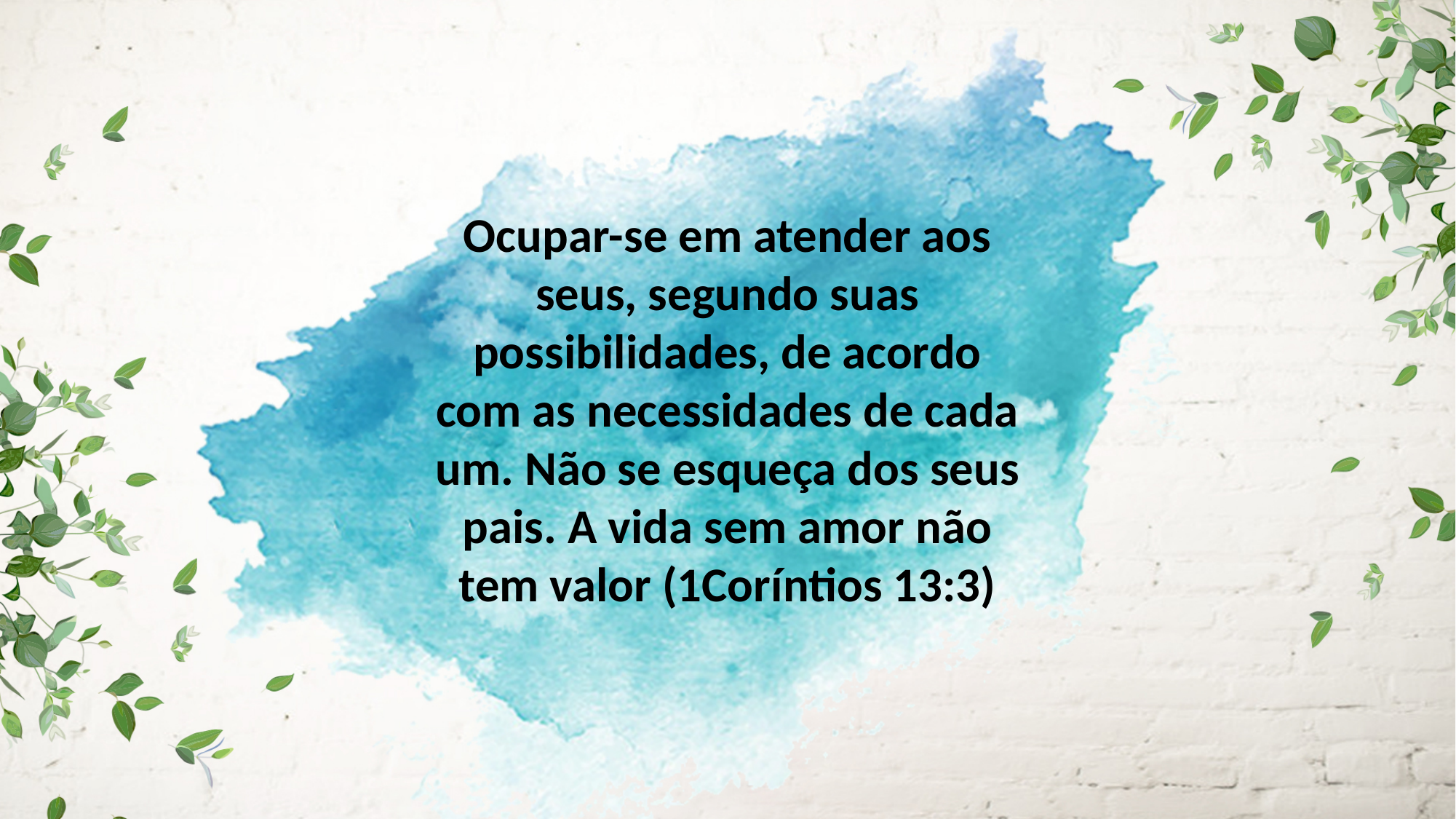

Ocupar-se em atender aos seus, segundo suas possibilidades, de acordo
com as necessidades de cada um. Não se esqueça dos seus pais. A vida sem amor não tem valor (1Coríntios 13:3)